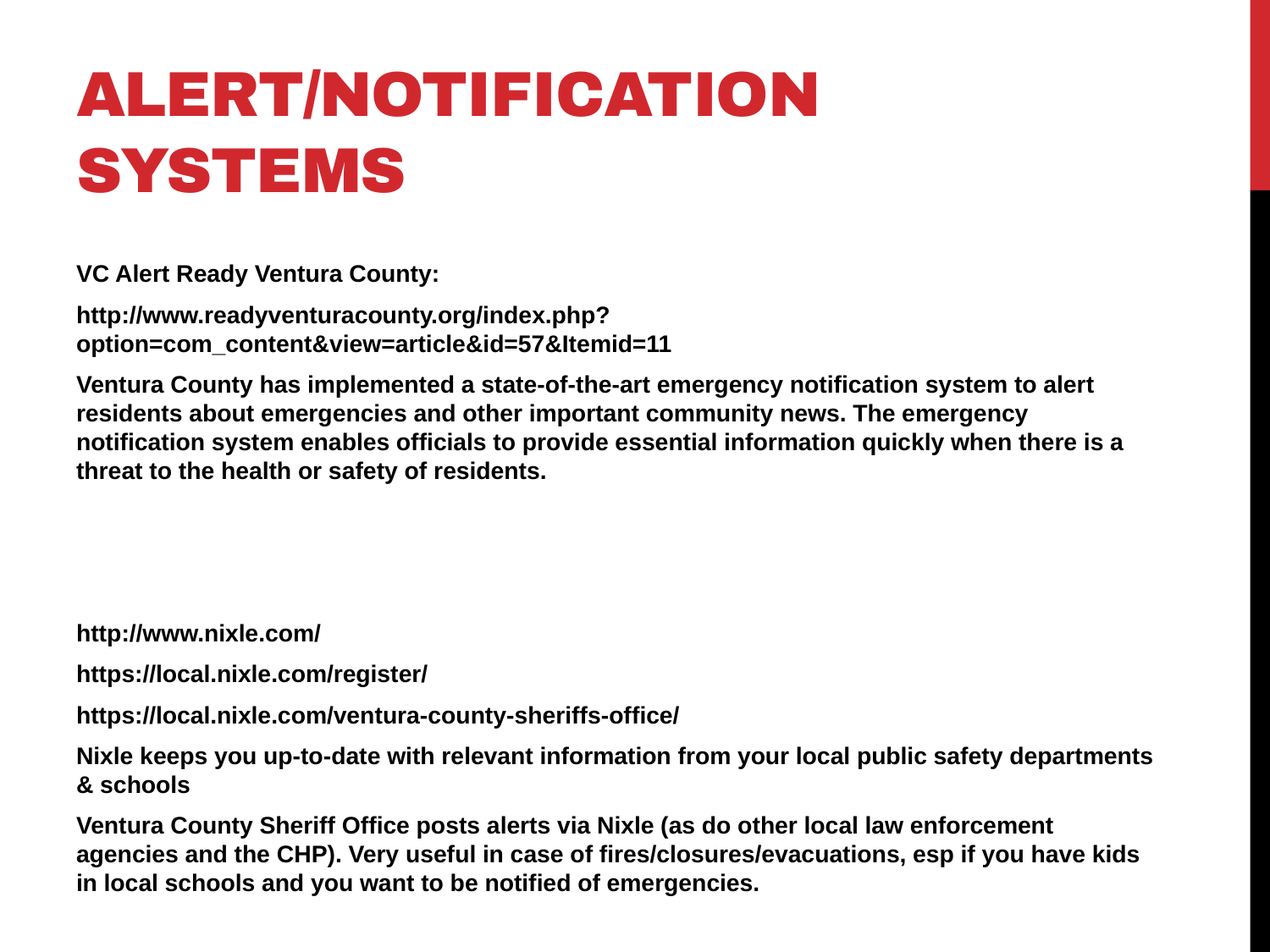

# Alert/Notification Systems

VC Alert Ready Ventura County:
http://www.readyventuracounty.org/index.php?option=com_content&view=article&id=57&Itemid=11
Ventura County has implemented a state-of-the-art emergency notification system to alert residents about emergencies and other important community news. The emergency notification system enables officials to provide essential information quickly when there is a threat to the health or safety of residents.

http://www.nixle.com/
https://local.nixle.com/register/
https://local.nixle.com/ventura-county-sheriffs-office/
Nixle keeps you up-to-date with relevant information from your local public safety departments & schools
Ventura County Sheriff Office posts alerts via Nixle (as do other local law enforcement agencies and the CHP). Very useful in case of fires/closures/evacuations, esp if you have kids in local schools and you want to be notified of emergencies.